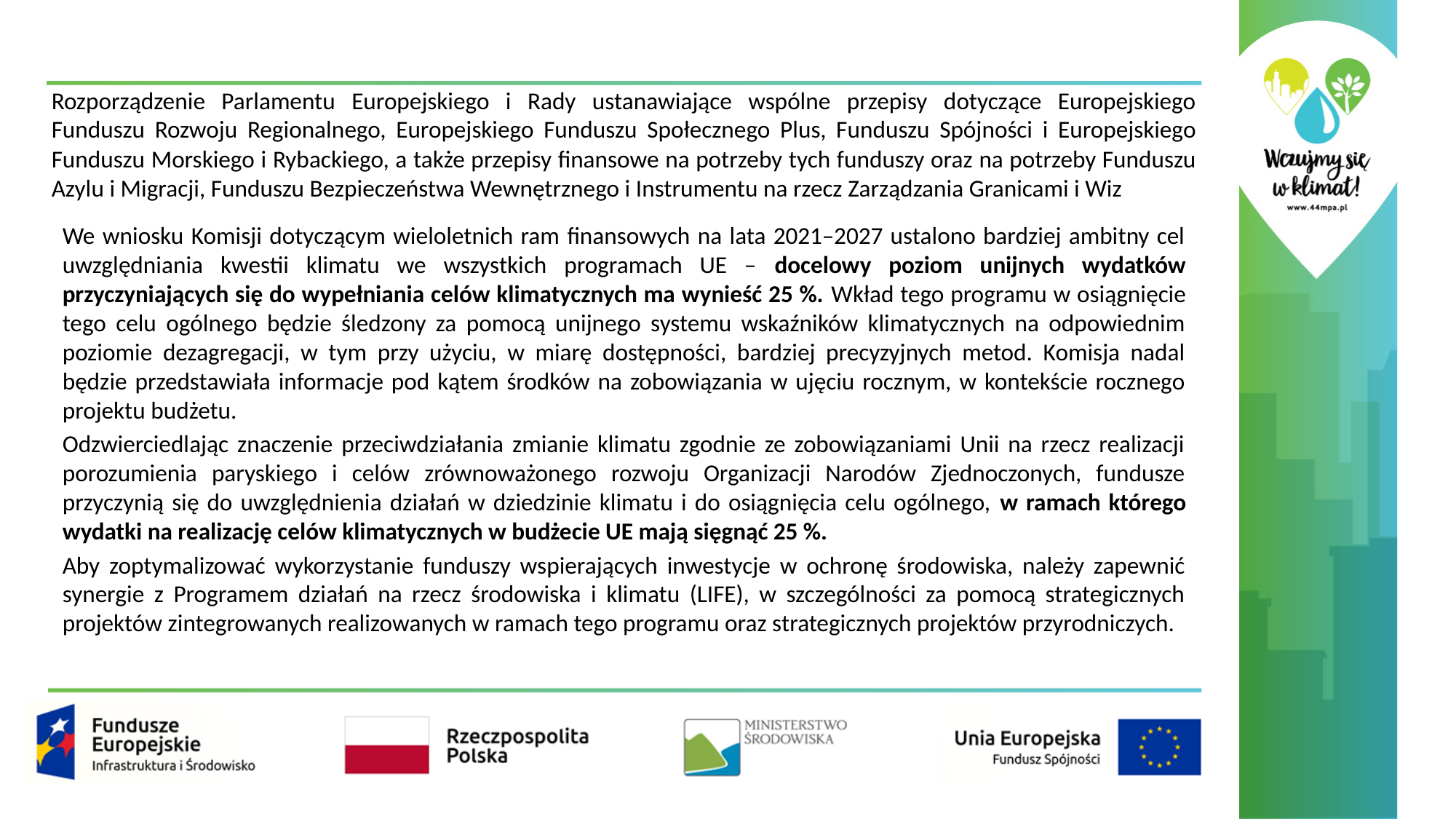

# Rozporządzenie Parlamentu Europejskiego i Rady ustanawiające wspólne przepisy dotyczące Europejskiego Funduszu Rozwoju Regionalnego, Europejskiego Funduszu Społecznego Plus, Funduszu Spójności i Europejskiego Funduszu Morskiego i Rybackiego, a także przepisy finansowe na potrzeby tych funduszy oraz na potrzeby Funduszu Azylu i Migracji, Funduszu Bezpieczeństwa Wewnętrznego i Instrumentu na rzecz Zarządzania Granicami i Wiz
We wniosku Komisji dotyczącym wieloletnich ram finansowych na lata 2021–2027 ustalono bardziej ambitny cel uwzględniania kwestii klimatu we wszystkich programach UE – docelowy poziom unijnych wydatków przyczyniających się do wypełniania celów klimatycznych ma wynieść 25 %. Wkład tego programu w osiągnięcie tego celu ogólnego będzie śledzony za pomocą unijnego systemu wskaźników klimatycznych na odpowiednim poziomie dezagregacji, w tym przy użyciu, w miarę dostępności, bardziej precyzyjnych metod. Komisja nadal będzie przedstawiała informacje pod kątem środków na zobowiązania w ujęciu rocznym, w kontekście rocznego projektu budżetu.
Odzwierciedlając znaczenie przeciwdziałania zmianie klimatu zgodnie ze zobowiązaniami Unii na rzecz realizacji porozumienia paryskiego i celów zrównoważonego rozwoju Organizacji Narodów Zjednoczonych, fundusze przyczynią się do uwzględnienia działań w dziedzinie klimatu i do osiągnięcia celu ogólnego, w ramach którego wydatki na realizację celów klimatycznych w budżecie UE mają sięgnąć 25 %.
Aby zoptymalizować wykorzystanie funduszy wspierających inwestycje w ochronę środowiska, należy zapewnić synergie z Programem działań na rzecz środowiska i klimatu (LIFE), w szczególności za pomocą strategicznych projektów zintegrowanych realizowanych w ramach tego programu oraz strategicznych projektów przyrodniczych.